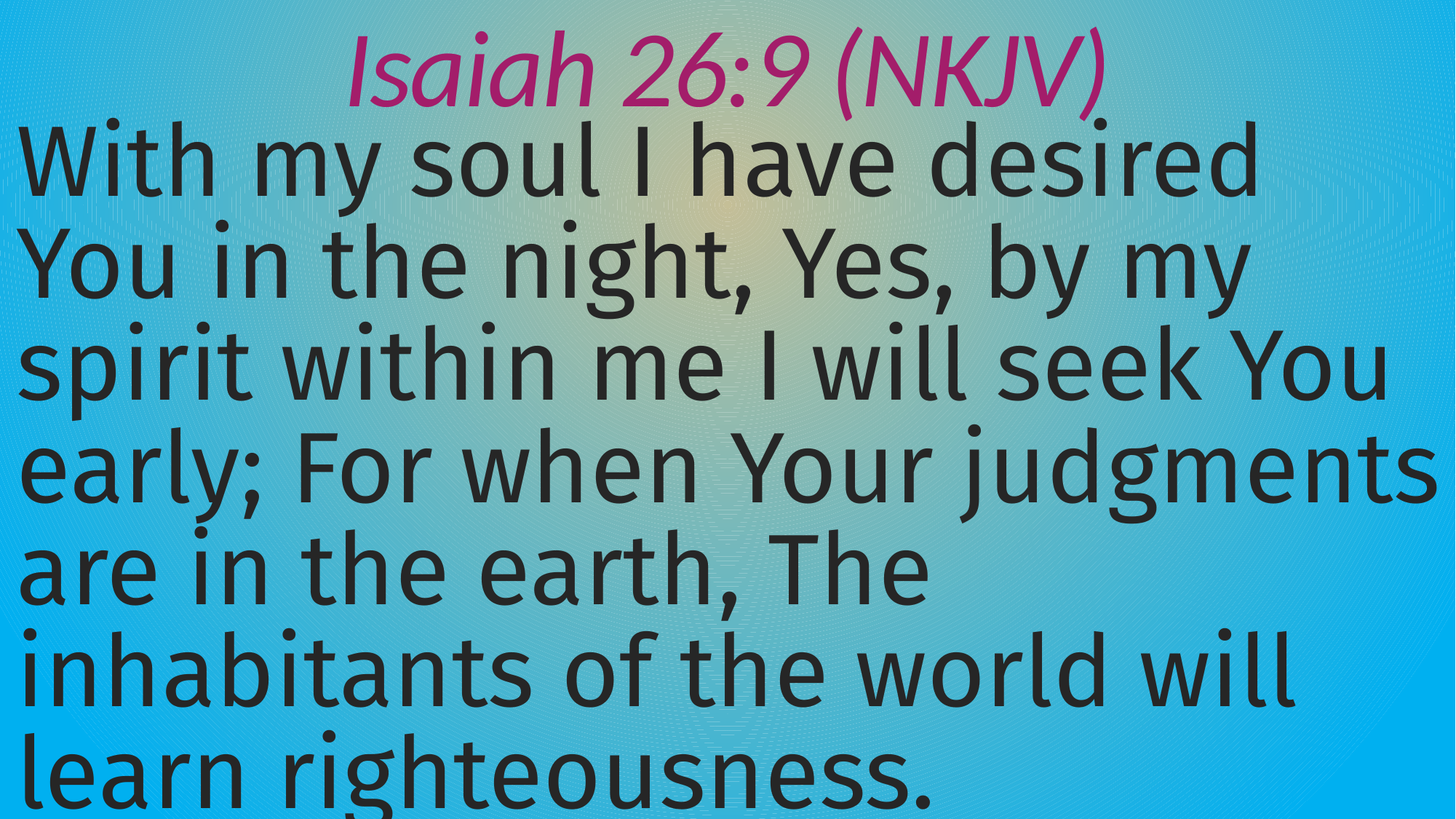

# Isaiah 26:9 (NKJV)
With my soul I have desired You in the night, Yes, by my spirit within me I will seek You early; For when Your judgments are in the earth, The inhabitants of the world will learn righteousness.